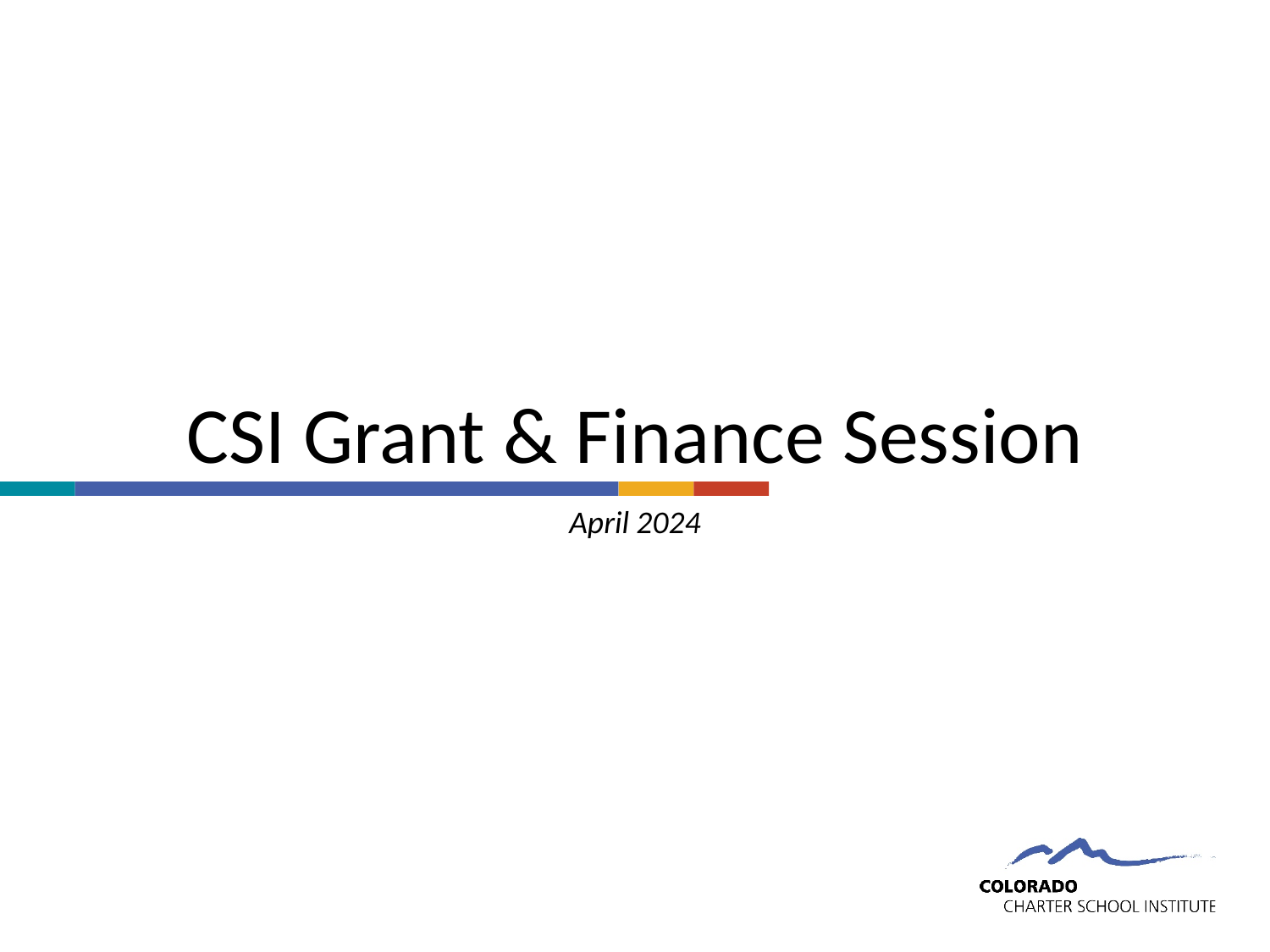

# CSI Grant & Finance Session
April 2024